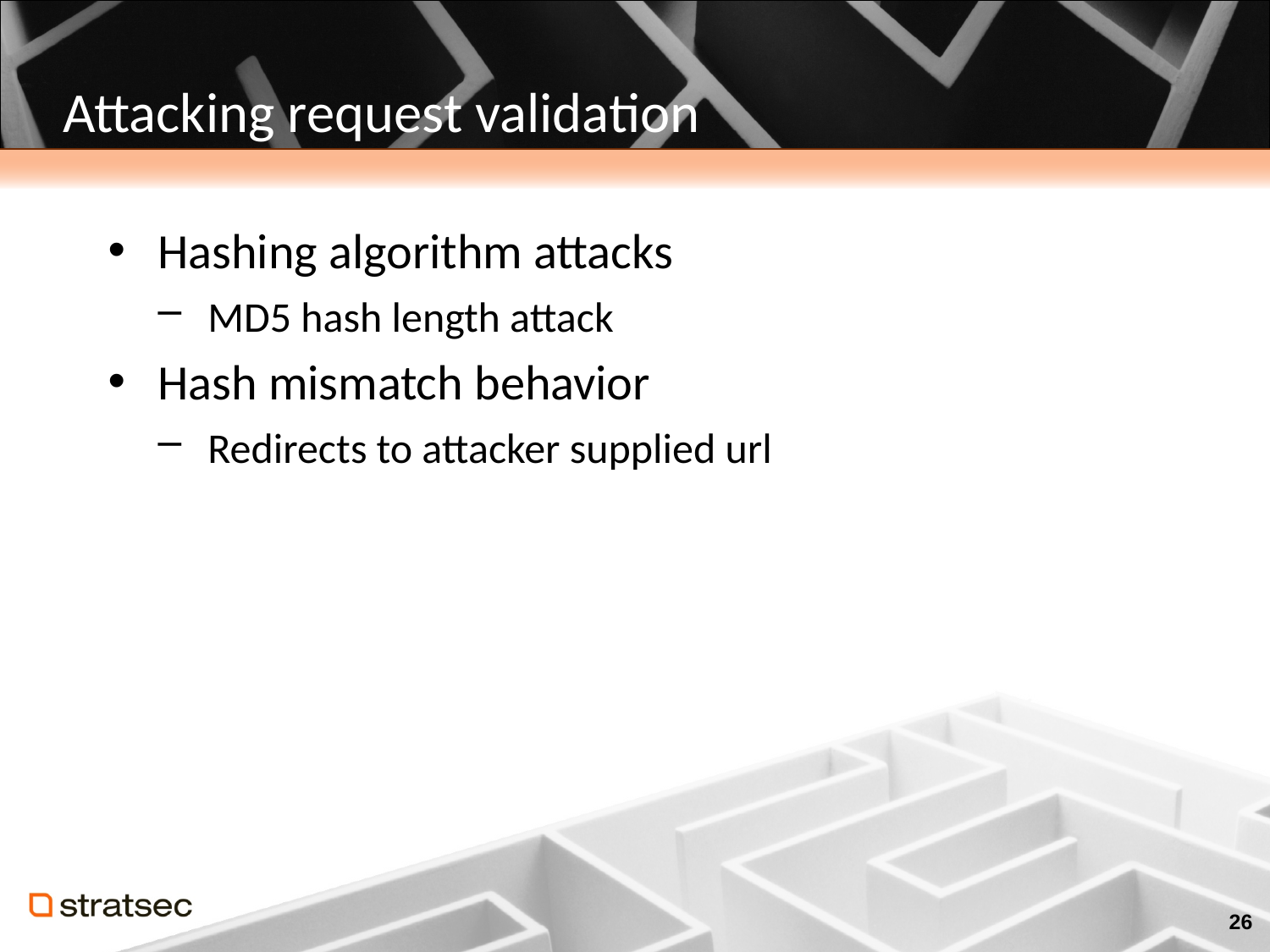

# Attacking request validation
Hashing algorithm attacks
MD5 hash length attack
Hash mismatch behavior
Redirects to attacker supplied url